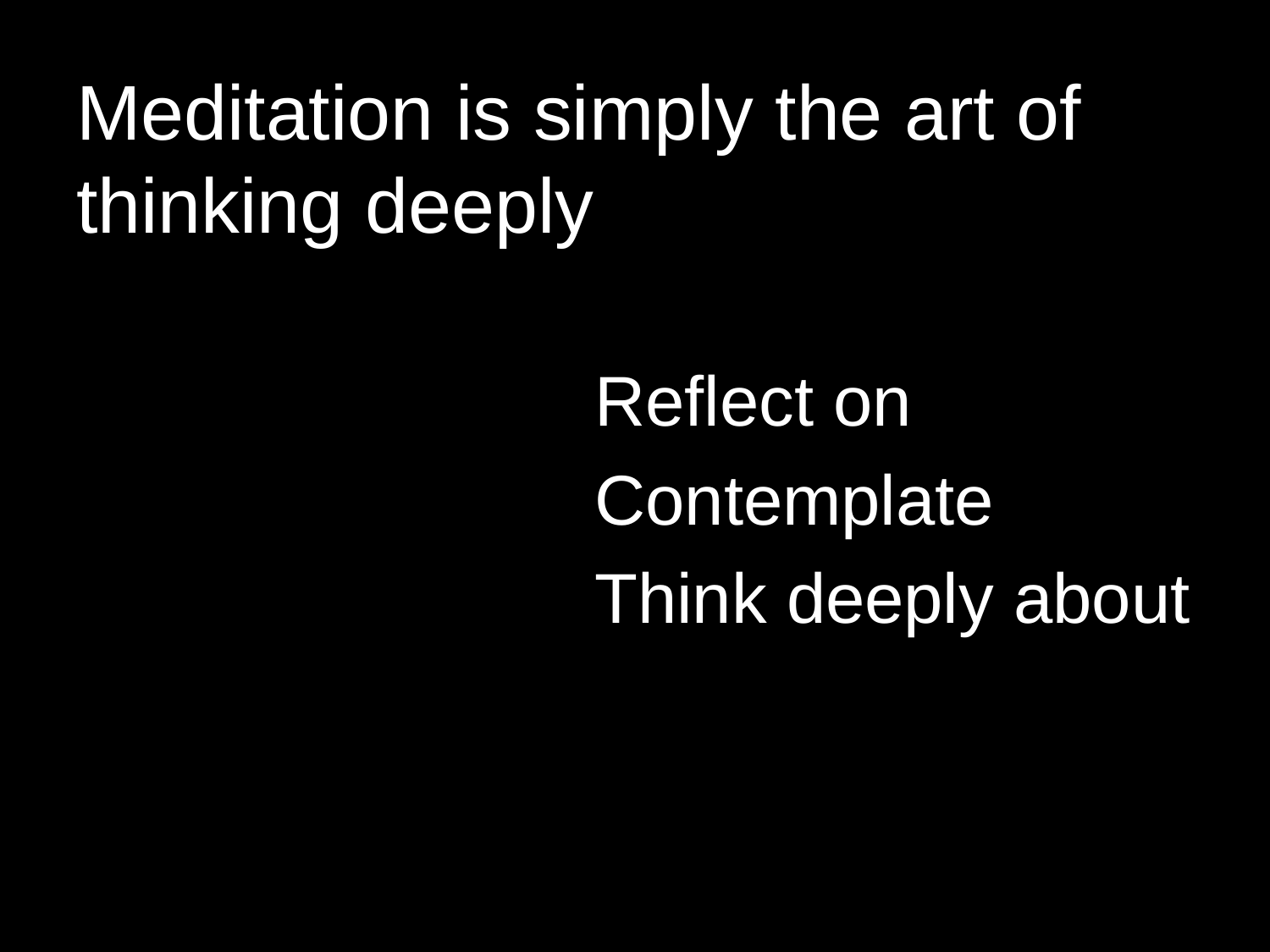

# Meditation is simply the art of thinking deeply
Reflect on
Contemplate
Think deeply about